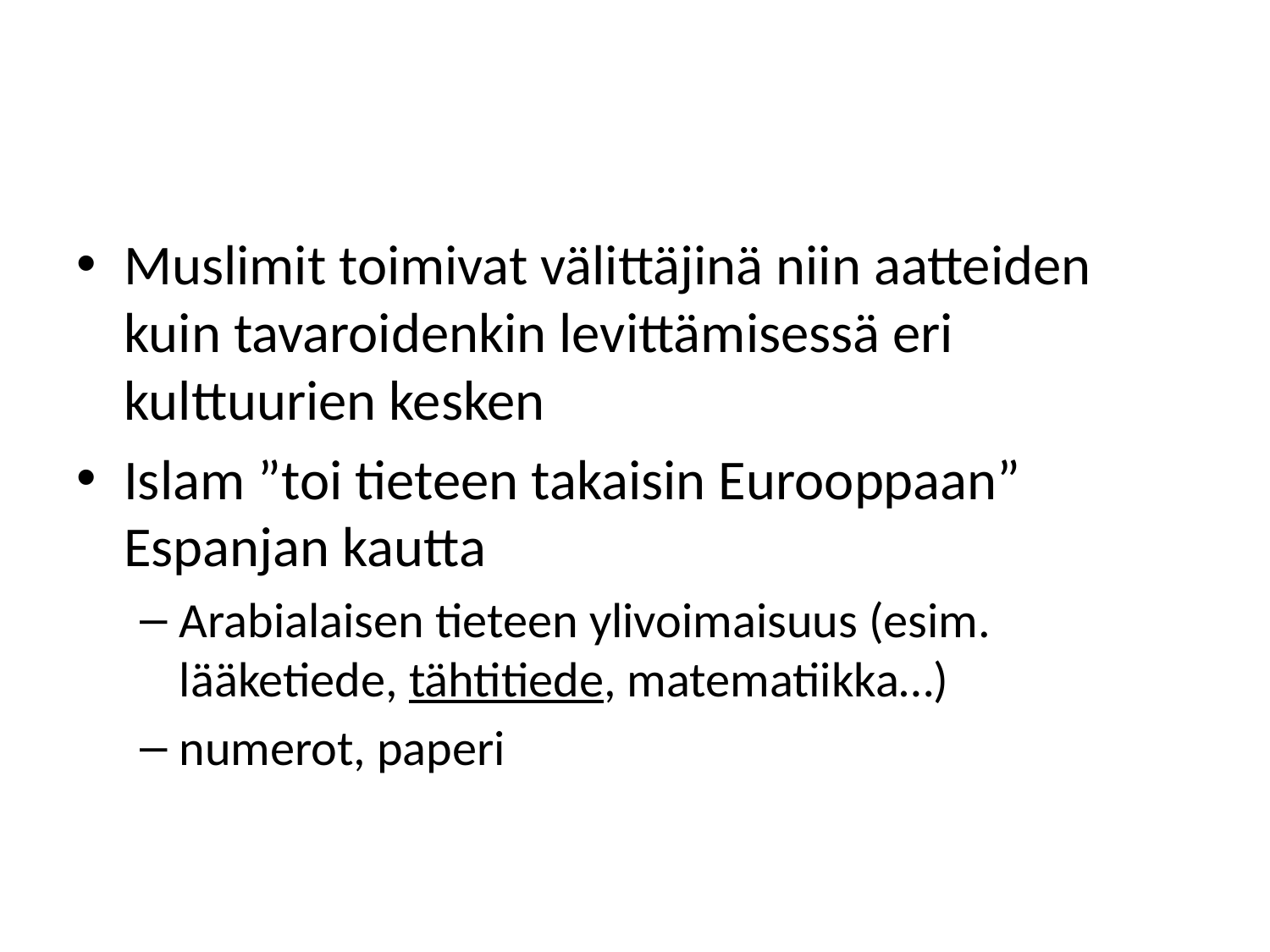

#
Muslimit toimivat välittäjinä niin aatteiden kuin tavaroidenkin levittämisessä eri kulttuurien kesken
Islam ”toi tieteen takaisin Eurooppaan” Espanjan kautta
Arabialaisen tieteen ylivoimaisuus (esim. lääketiede, tähtitiede, matematiikka…)
numerot, paperi